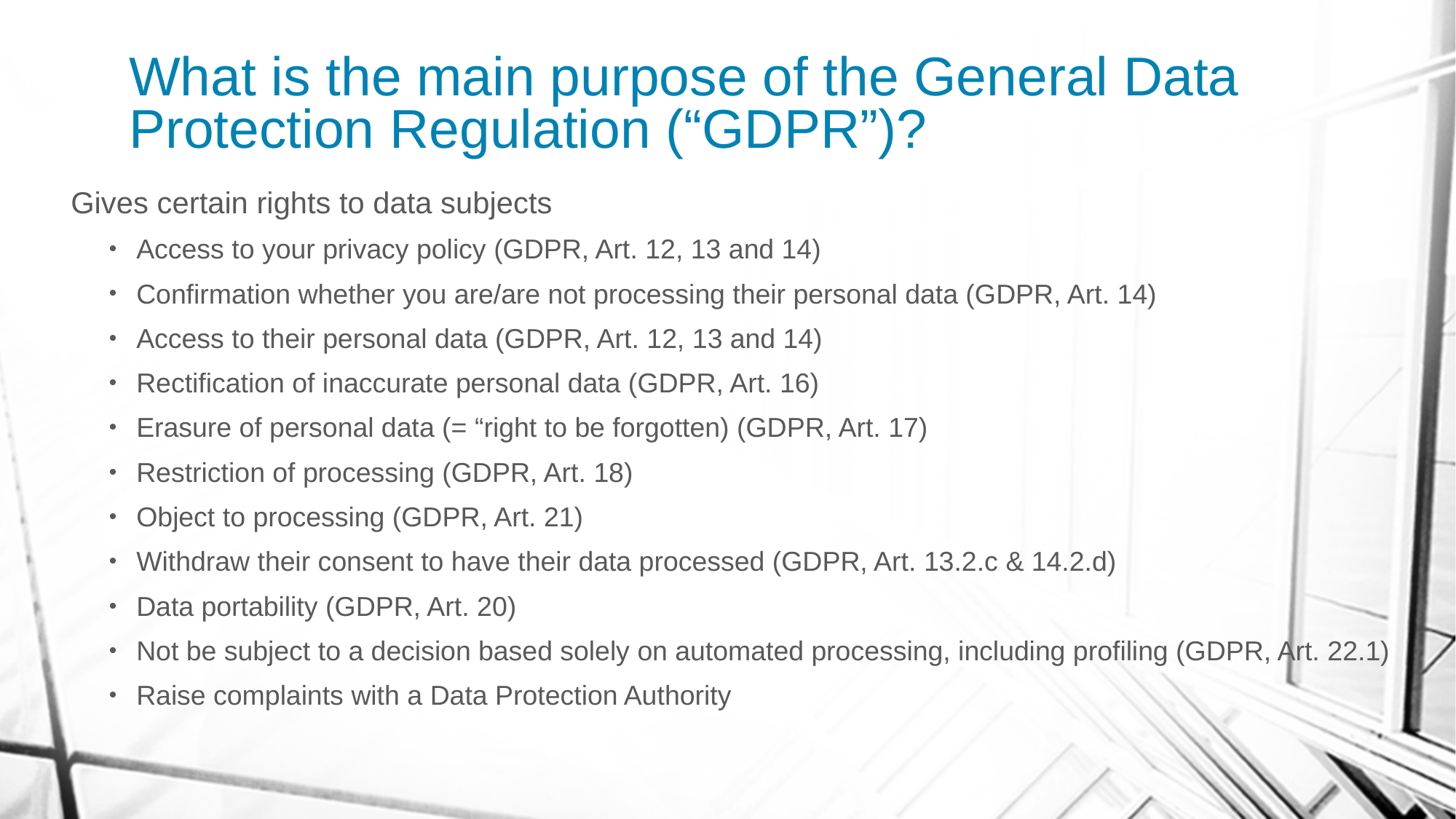

# What is the main purpose of the General Data Protection Regulation (“GDPR”)?
Gives certain rights to data subjects
Access to your privacy policy (GDPR, Art. 12, 13 and 14)
Confirmation whether you are/are not processing their personal data (GDPR, Art. 14)
Access to their personal data (GDPR, Art. 12, 13 and 14)
Rectification of inaccurate personal data (GDPR, Art. 16)
Erasure of personal data (= “right to be forgotten) (GDPR, Art. 17)
Restriction of processing (GDPR, Art. 18)
Object to processing (GDPR, Art. 21)
Withdraw their consent to have their data processed (GDPR, Art. 13.2.c & 14.2.d)
Data portability (GDPR, Art. 20)
Not be subject to a decision based solely on automated processing, including profiling (GDPR, Art. 22.1)
Raise complaints with a Data Protection Authority